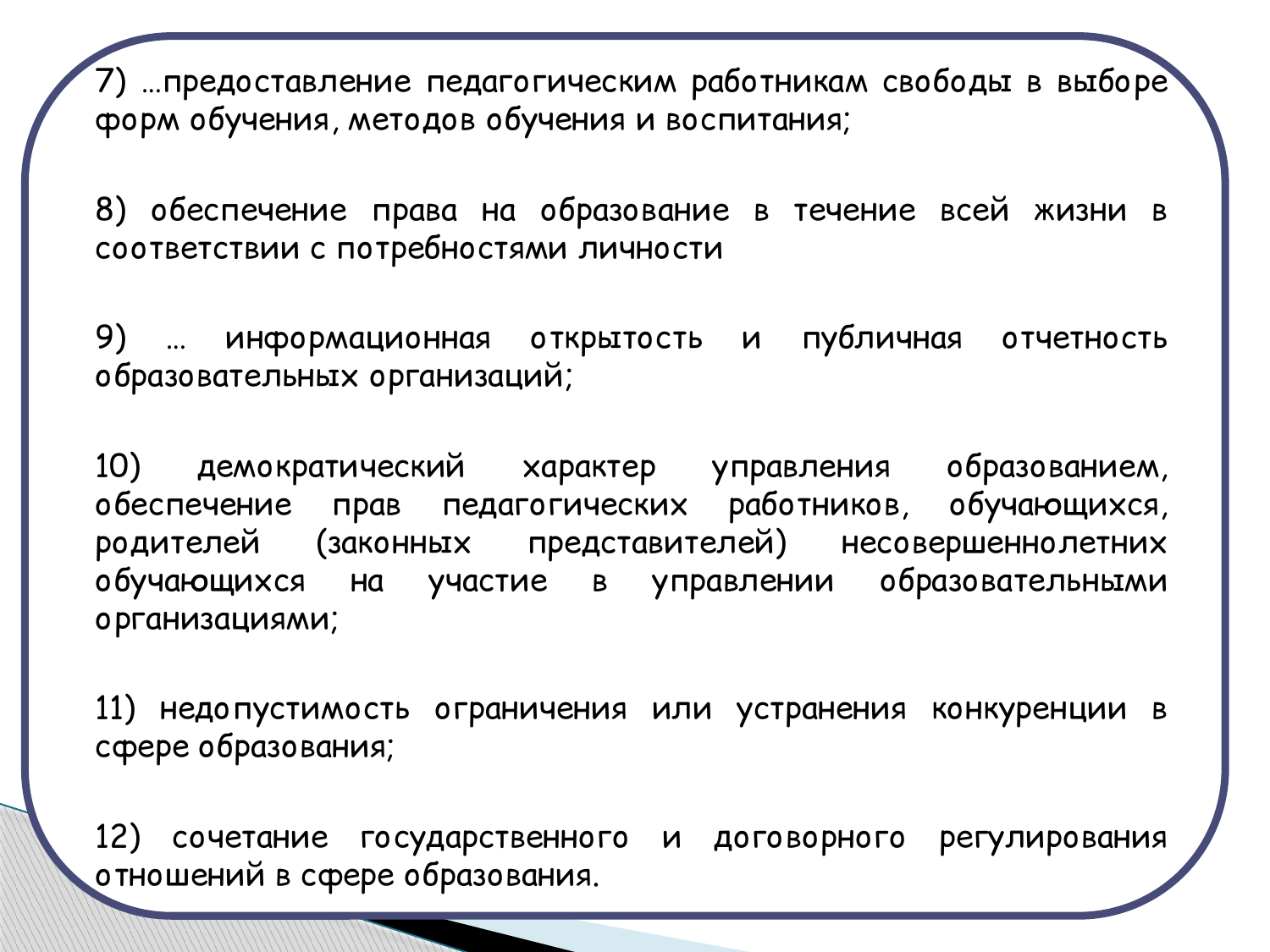

7) …предоставление педагогическим работникам свободы в выборе форм обучения, методов обучения и воспитания;

8) обеспечение права на образование в течение всей жизни в соответствии с потребностями личности

9) … информационная открытость и публичная отчетность образовательных организаций;

10) демократический характер управления образованием, обеспечение прав педагогических работников, обучающихся, родителей (законных представителей) несовершеннолетних обучающихся на участие в управлении образовательными организациями;

11) недопустимость ограничения или устранения конкуренции в сфере образования;

12) сочетание государственного и договорного регулирования отношений в сфере образования.